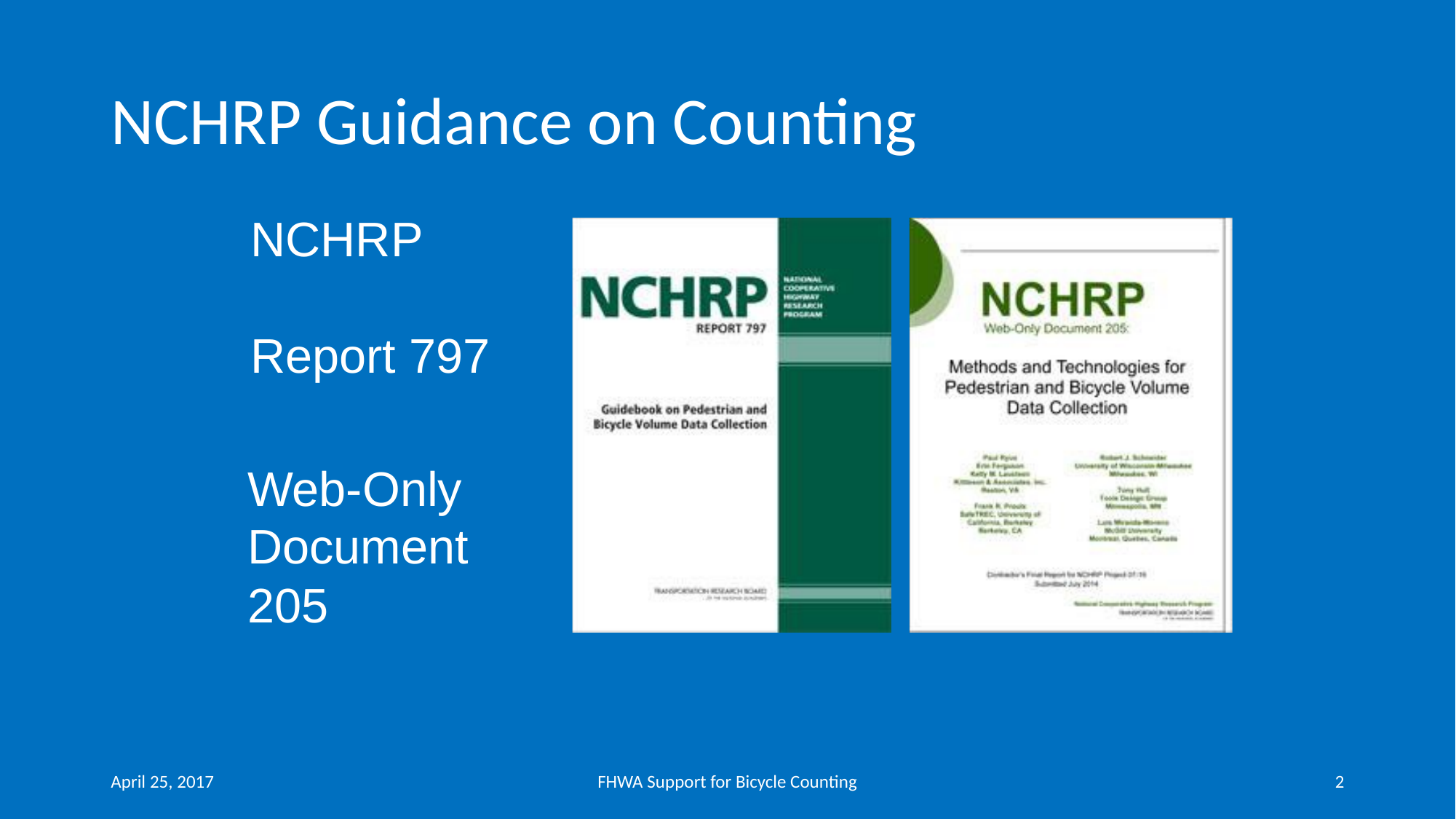

# NCHRP Guidance on Counting
NCHRP

Report 797

Web-Only Document 205
April 25, 2017
FHWA Support for Bicycle Counting
2